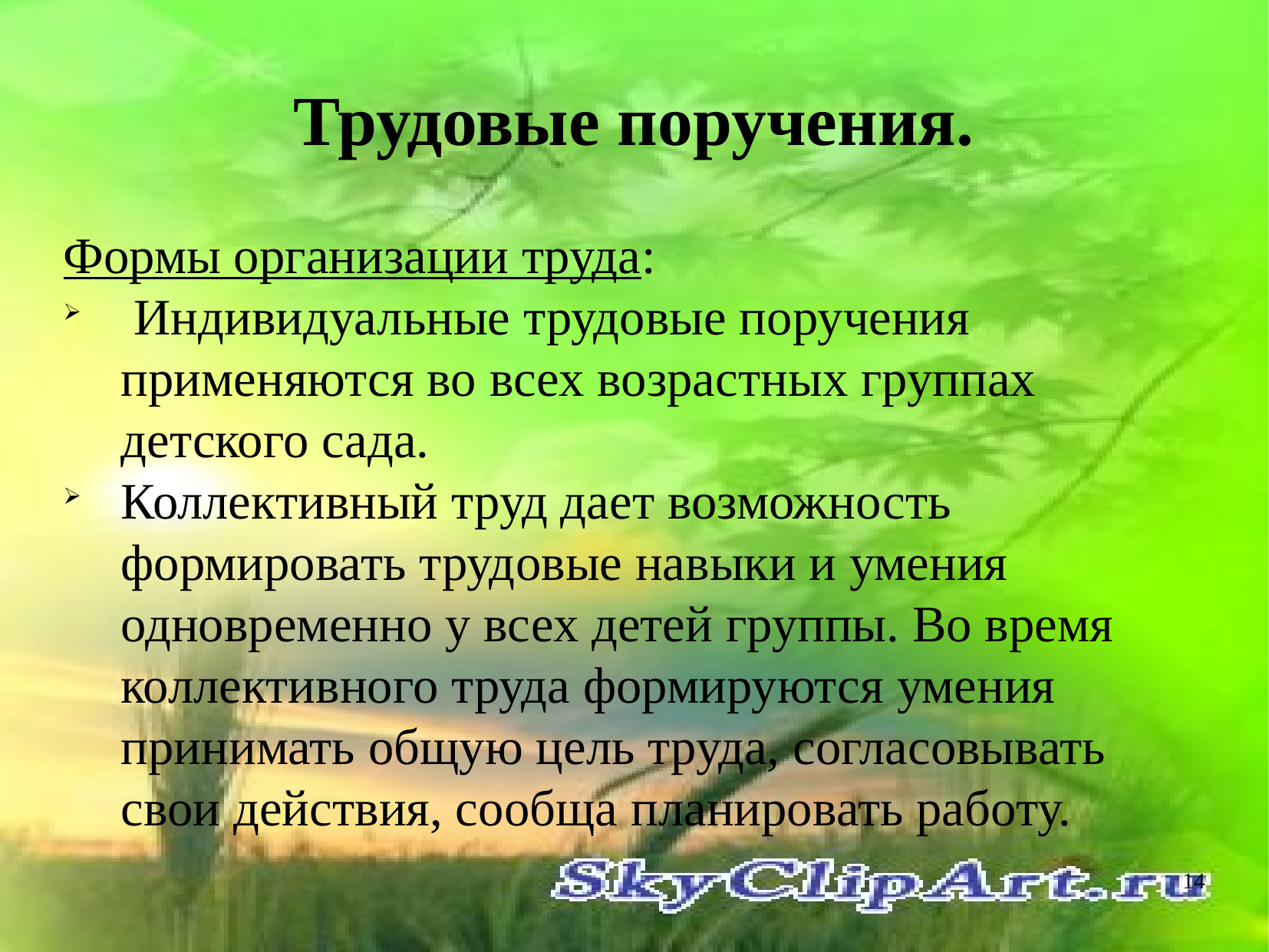

Трудовые поручения.
Формы организации труда:
 Индивидуальные трудовые поручения применяются во всех возрастных группах детского сада.
Коллективный труд дает возможность формировать трудовые навыки и умения одновременно у всех детей группы. Во время коллективного труда формируются умения принимать общую цель труда, согласовывать свои действия, сообща планировать работу.

14